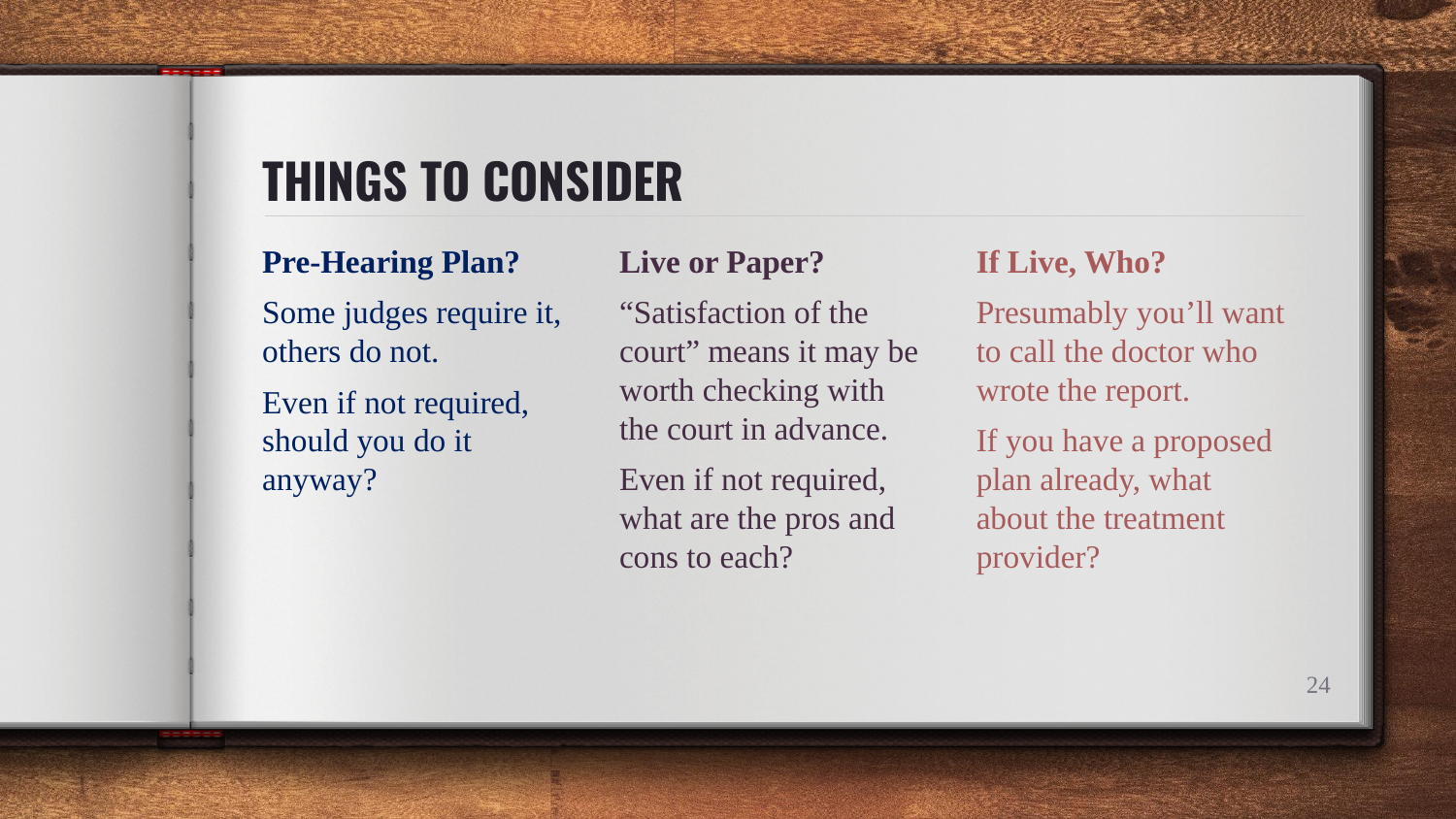

# THINGS TO CONSIDER
Pre-Hearing Plan?
Some judges require it, others do not.
Even if not required, should you do it anyway?
Live or Paper?
“Satisfaction of the court” means it may be worth checking with the court in advance.
Even if not required, what are the pros and cons to each?
If Live, Who?
Presumably you’ll want to call the doctor who wrote the report.
If you have a proposed plan already, what about the treatment provider?

24